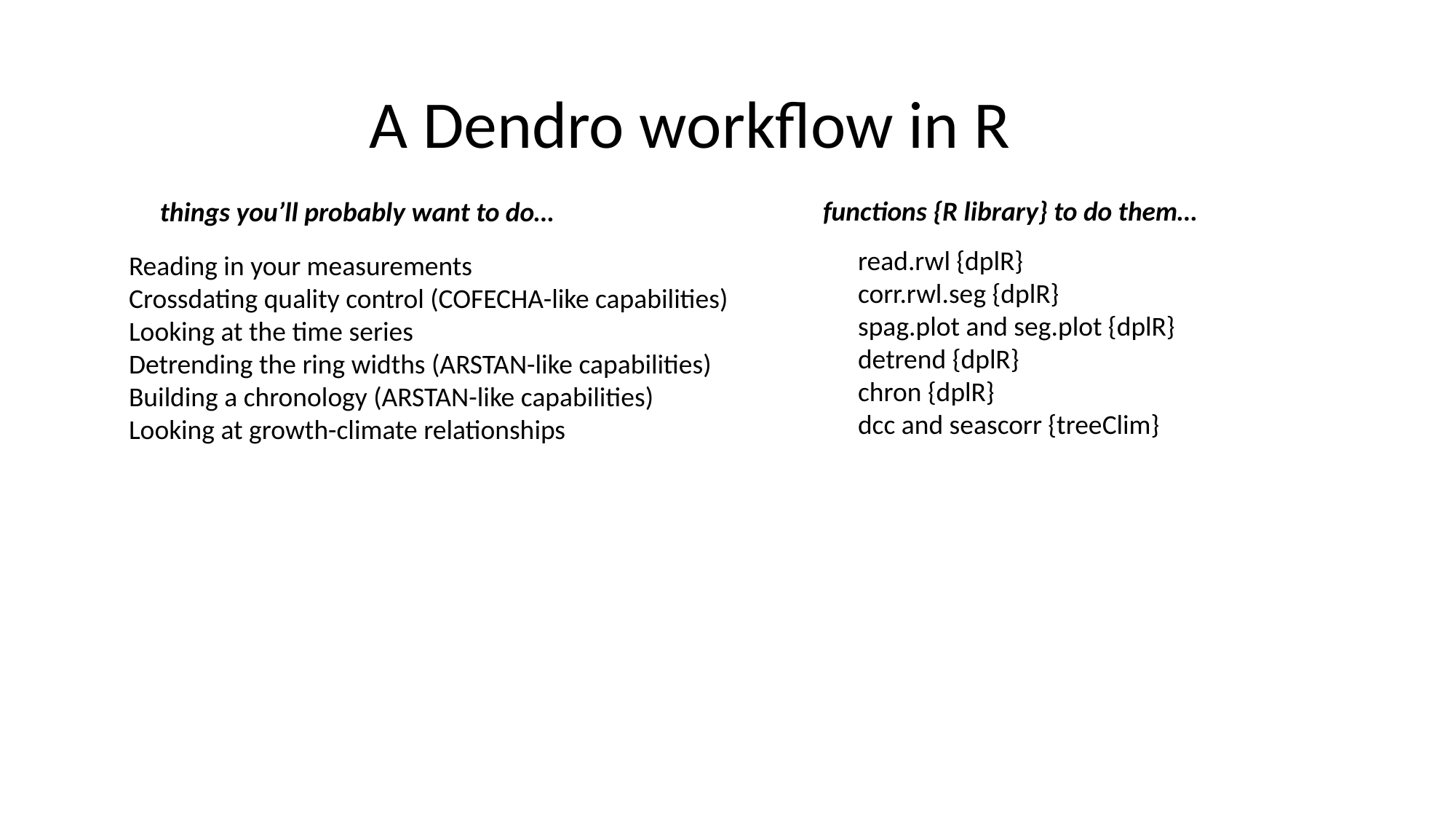

A Dendro workflow in R
functions {R library} to do them…
things you’ll probably want to do…
read.rwl {dplR}
corr.rwl.seg {dplR}
spag.plot and seg.plot {dplR}
detrend {dplR}
chron {dplR}
dcc and seascorr {treeClim}
Reading in your measurements
Crossdating quality control (COFECHA-like capabilities)
Looking at the time series
Detrending the ring widths (ARSTAN-like capabilities)
Building a chronology (ARSTAN-like capabilities)
Looking at growth-climate relationships